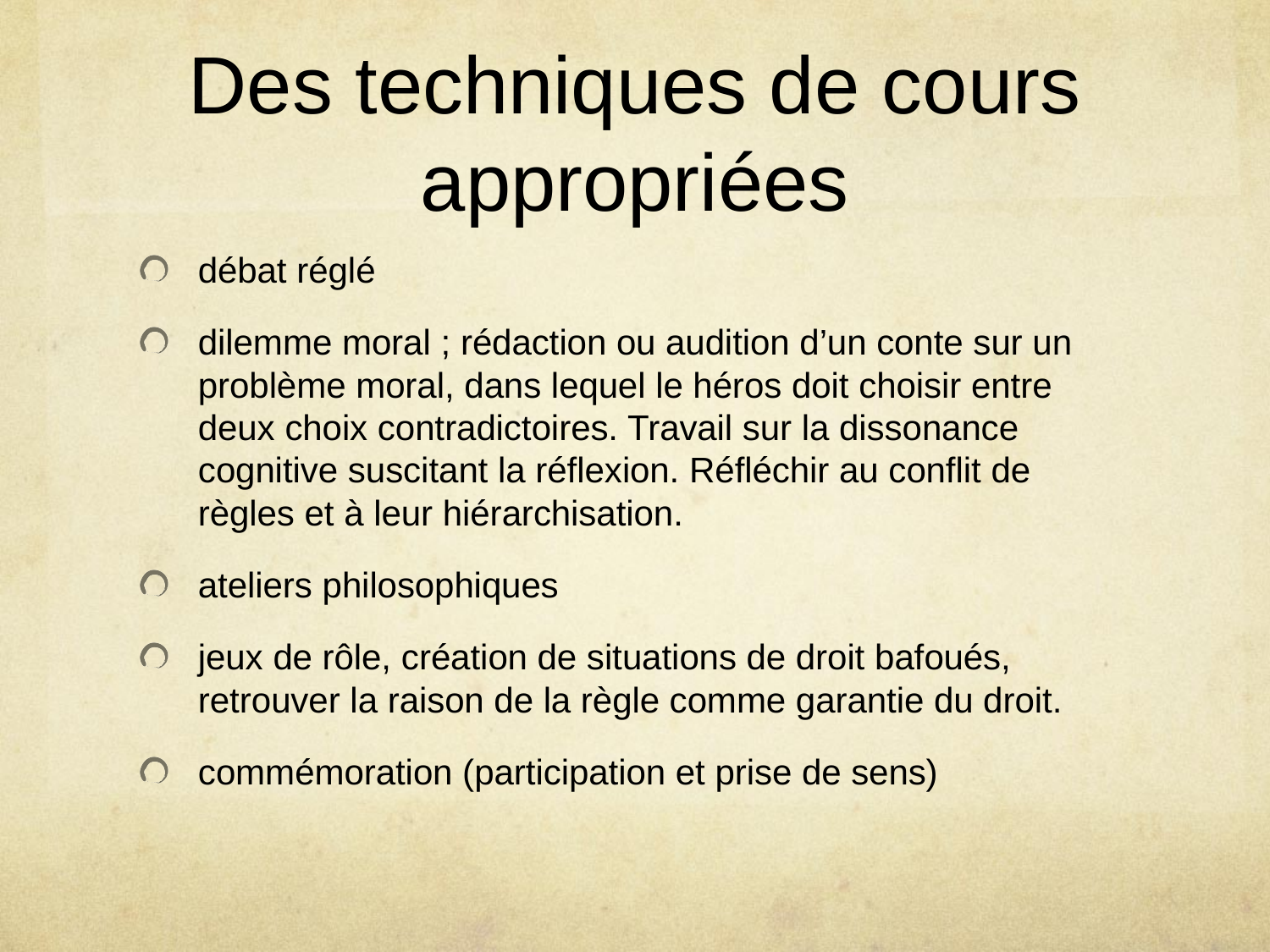

# Des techniques de cours appropriées
débat réglé
dilemme moral ; rédaction ou audition d’un conte sur un problème moral, dans lequel le héros doit choisir entre deux choix contradictoires. Travail sur la dissonance cognitive suscitant la réflexion. Réfléchir au conflit de règles et à leur hiérarchisation.
ateliers philosophiques
jeux de rôle, création de situations de droit bafoués, retrouver la raison de la règle comme garantie du droit.
commémoration (participation et prise de sens)